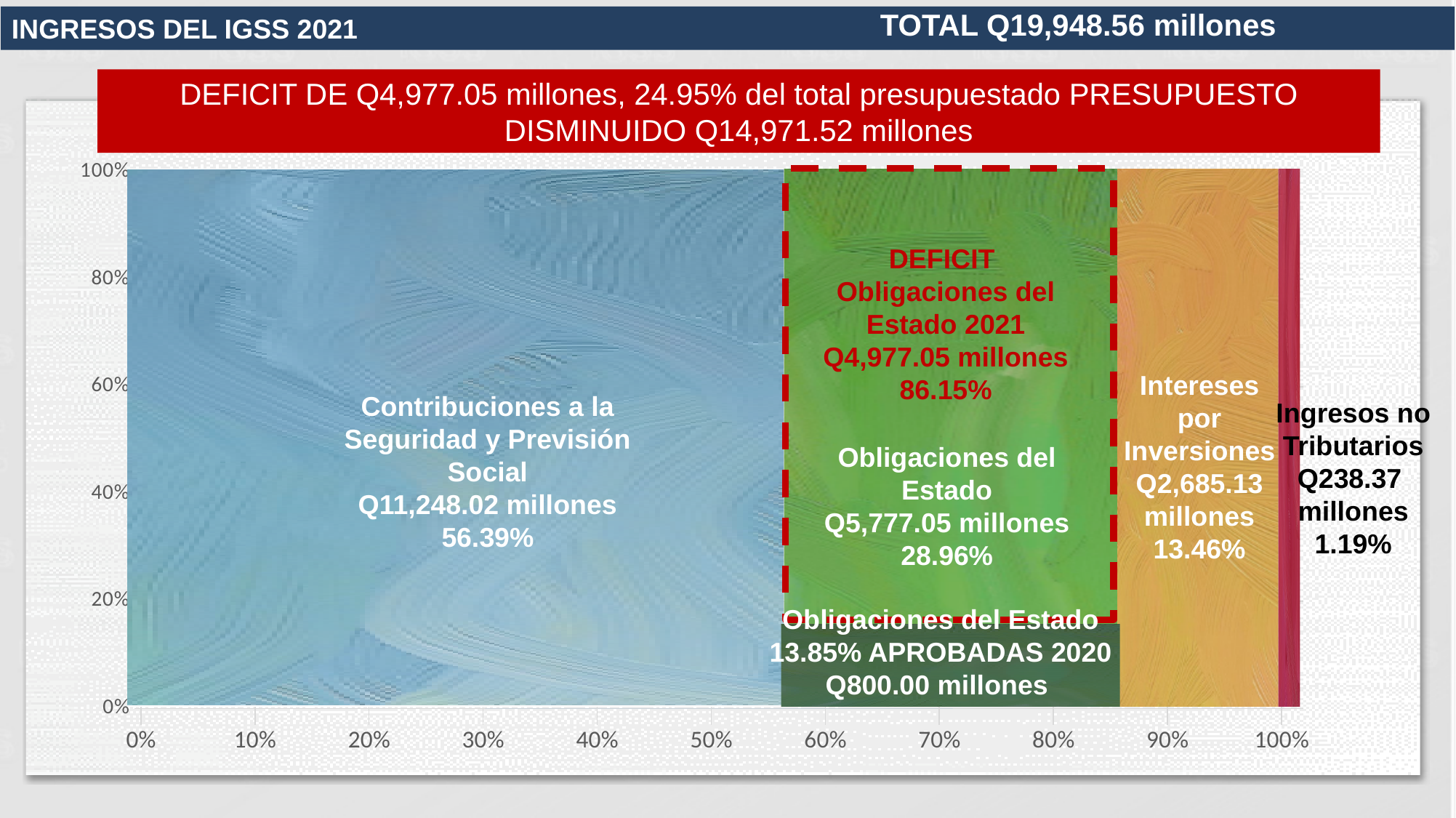

TOTAL Q19,948.56 millones
INGRESOS DEL IGSS 2021
DEFICIT DE Q4,977.05 millones, 24.95% del total presupuestado PRESUPUESTO DISMINUIDO Q14,971.52 millones

### Chart

| Category | 0 |
|---|---|
| Categoría 1 | 0.0 |

### Chart

| Category |  |
|---|---|

DEFICIT
Obligaciones del Estado 2021
Q4,977.05 millones
86.15%
Intereses por Inversiones
Q2,685.13 millones
13.46%
Contribuciones a la Seguridad y Previsión Social
Q11,248.02 millones
56.39%
Ingresos no Tributarios
Q238.37
millones
1.19%
Obligaciones del Estado
Q5,777.05 millones
28.96%
Obligaciones del Estado 13.85% APROBADAS 2020
Q800.00 millones